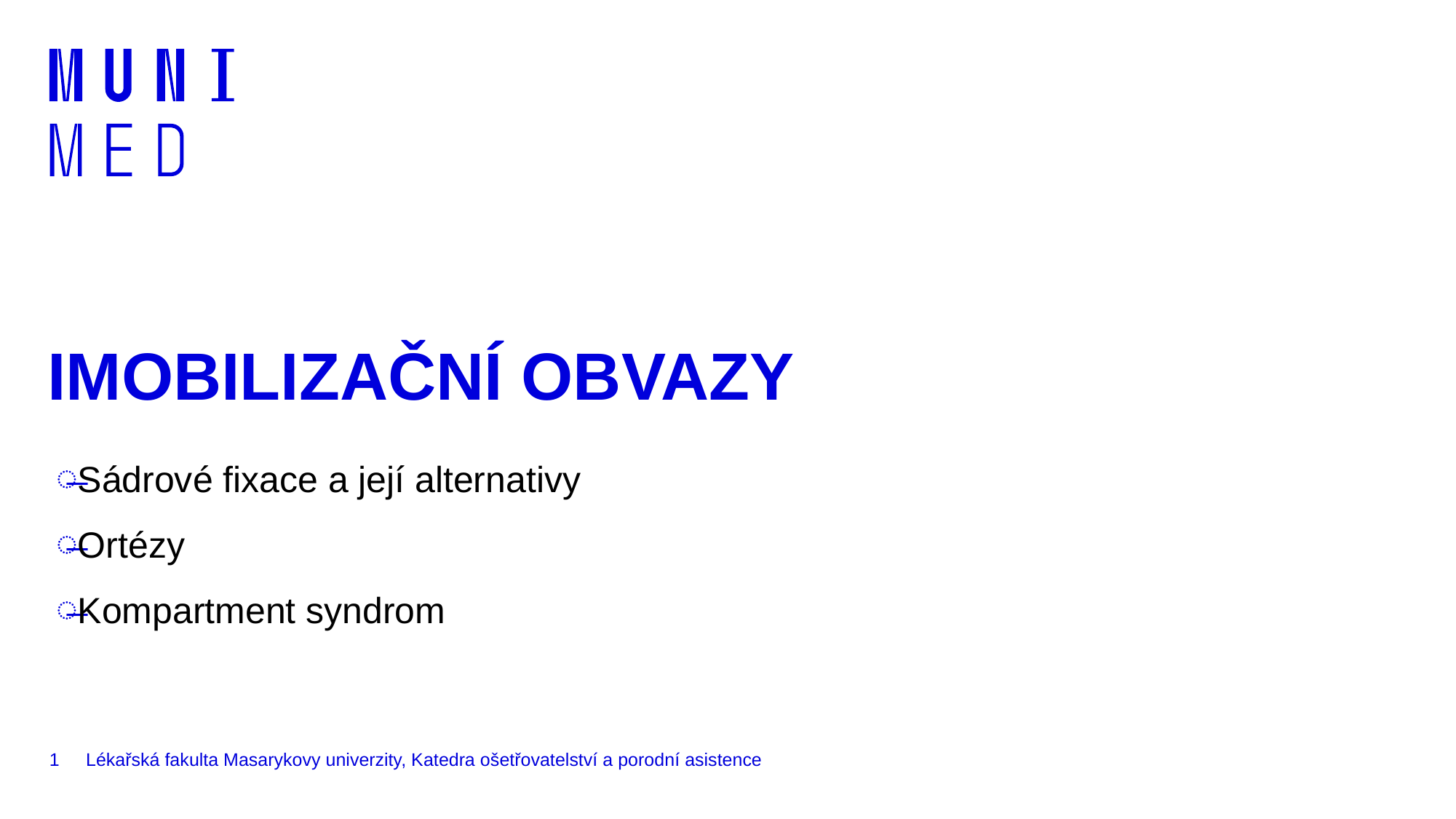

# IMOBILIZAČNÍ OBVAZY
Sádrové fixace a její alternativy
Ortézy
Kompartment syndrom
1
Lékařská fakulta Masarykovy univerzity, Katedra ošetřovatelství a porodní asistence